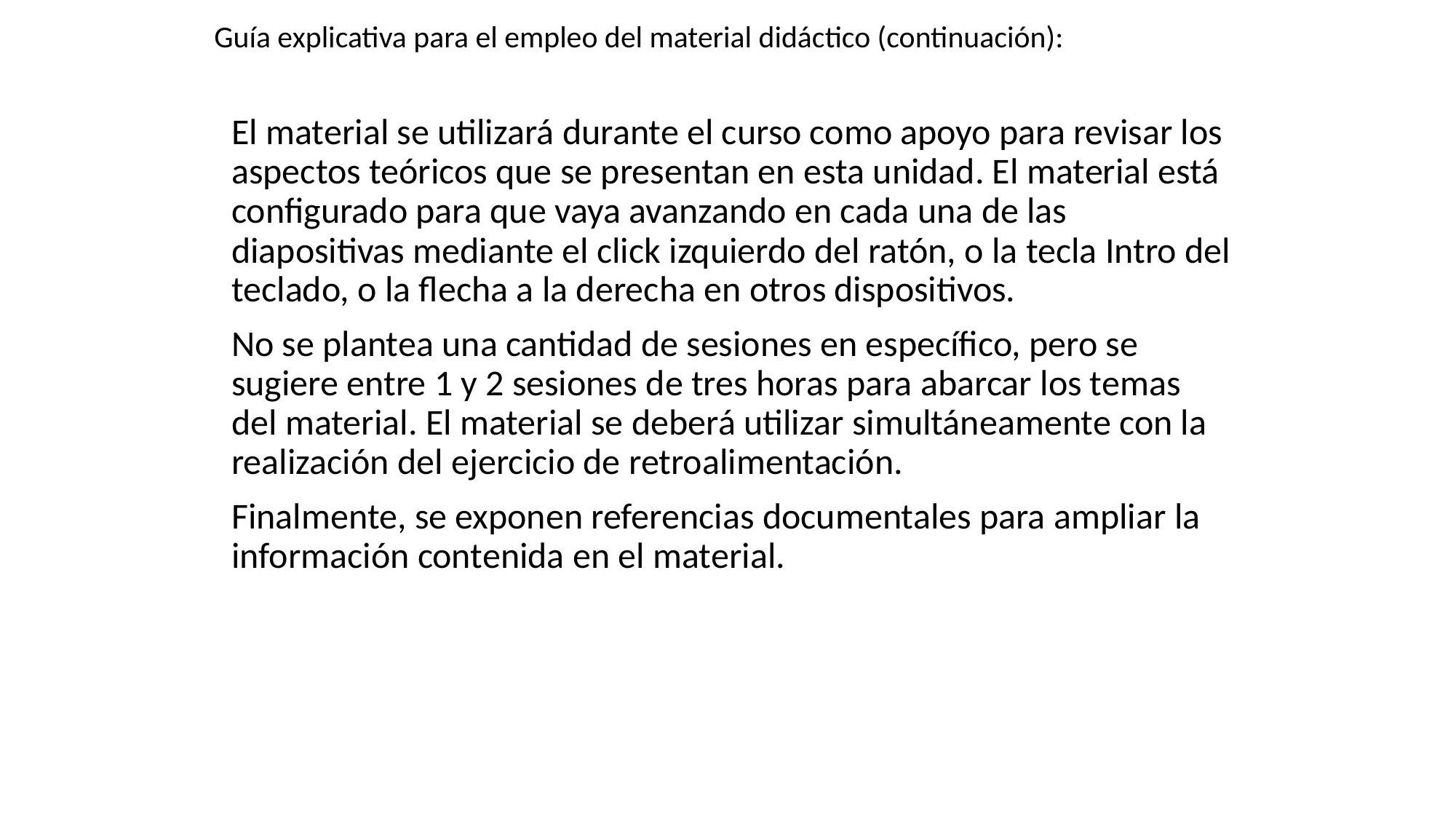

# Guía explicativa para el empleo del material didáctico (continuación):
El material se utilizará durante el curso como apoyo para revisar los aspectos teóricos que se presentan en esta unidad. El material está configurado para que vaya avanzando en cada una de las diapositivas mediante el click izquierdo del ratón, o la tecla Intro del teclado, o la flecha a la derecha en otros dispositivos.
No se plantea una cantidad de sesiones en específico, pero se sugiere entre 1 y 2 sesiones de tres horas para abarcar los temas del material. El material se deberá utilizar simultáneamente con la realización del ejercicio de retroalimentación.
Finalmente, se exponen referencias documentales para ampliar la información contenida en el material.